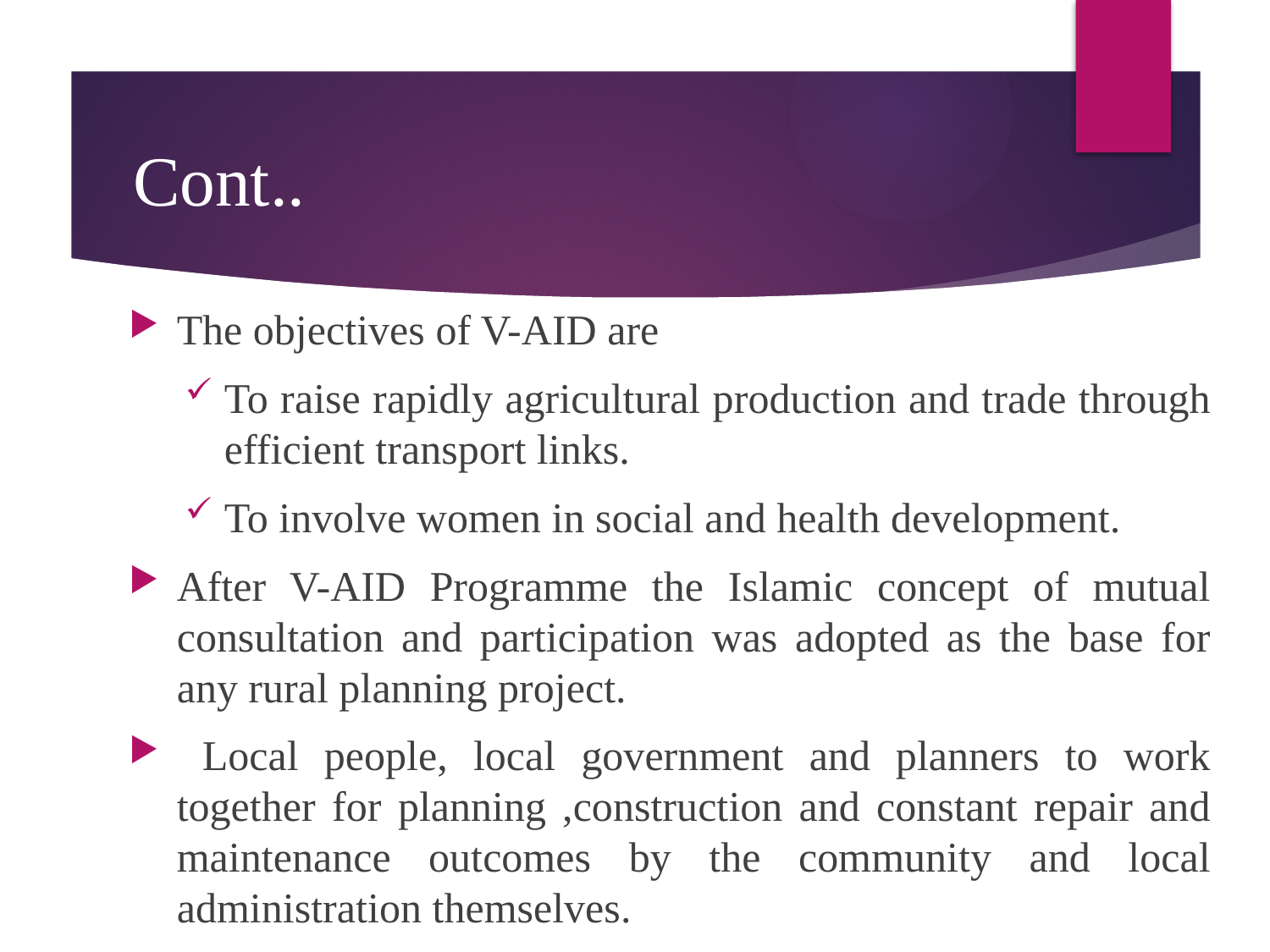

# Cont..
The objectives of V-AID are
To raise rapidly agricultural production and trade through efficient transport links.
To involve women in social and health development.
After V-AID Programme the Islamic concept of mutual consultation and participation was adopted as the base for any rural planning project.
 Local people, local government and planners to work together for planning ,construction and constant repair and maintenance outcomes by the community and local administration themselves.